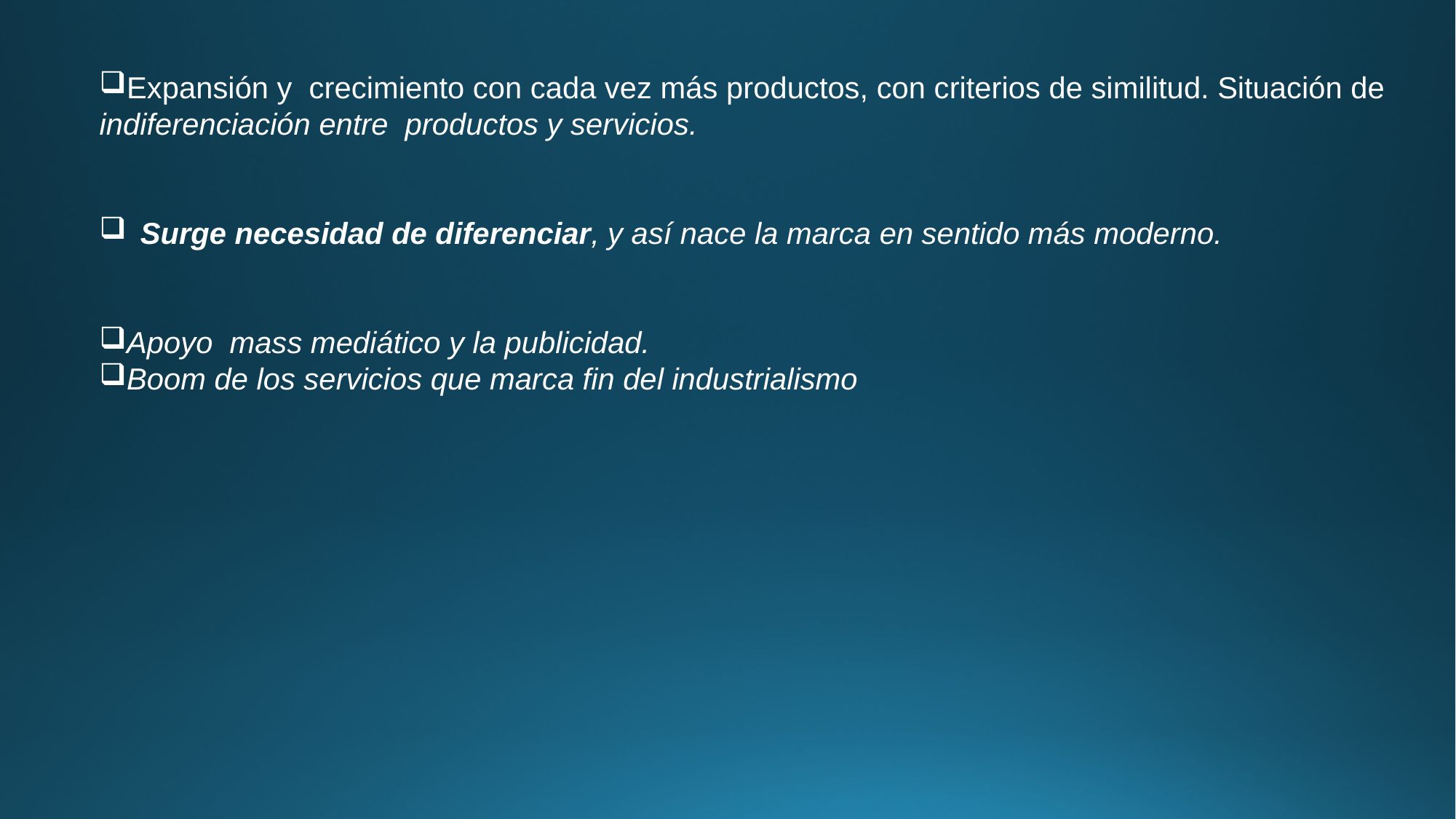

Expansión y  crecimiento con cada vez más productos, con criterios de similitud. Situación de indiferenciación entre  productos y servicios.

Surge necesidad de diferenciar, y así nace la marca en sentido más moderno.

Apoyo  mass mediático y la publicidad.
Boom de los servicios que marca fin del industrialismo